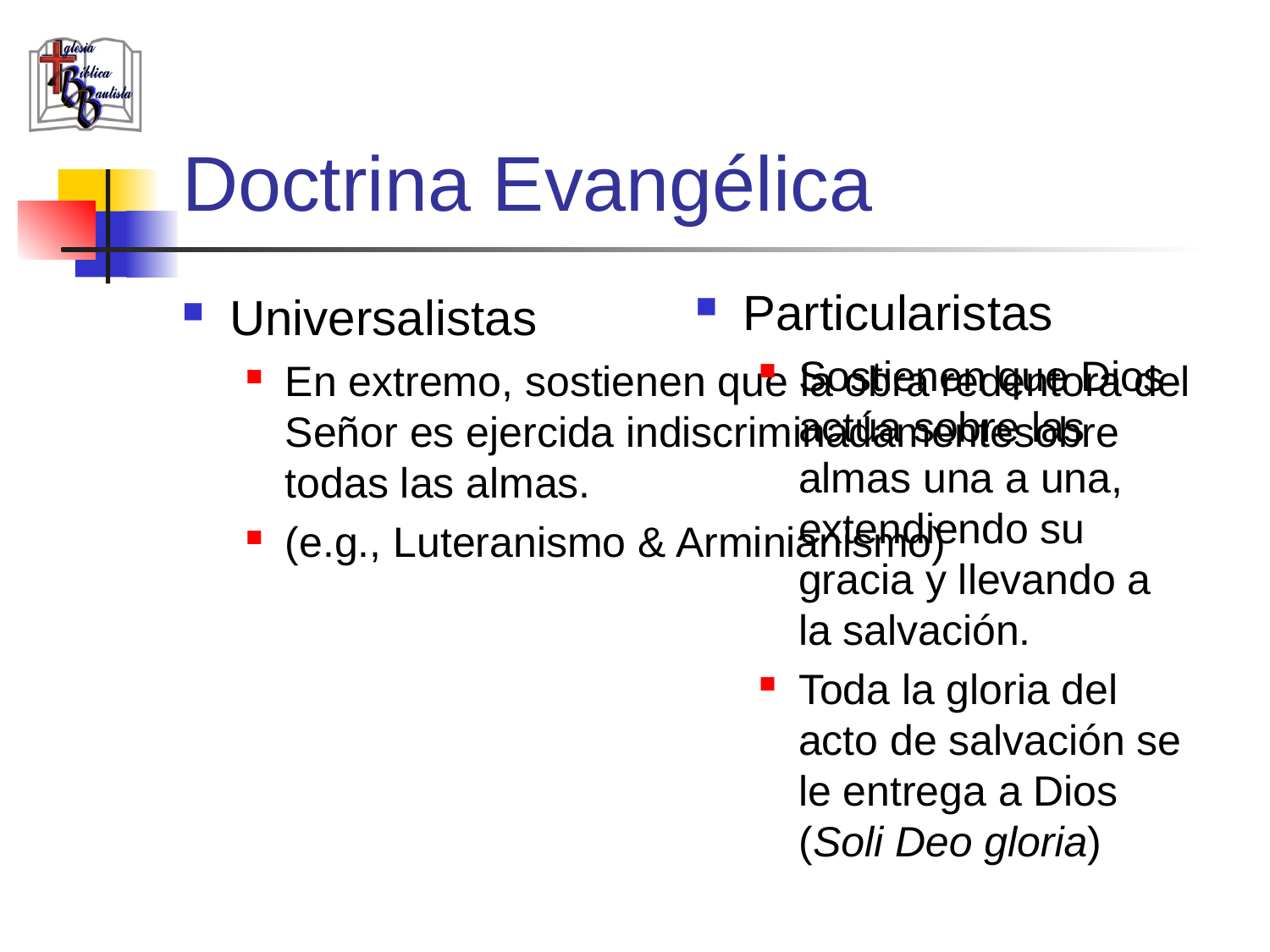

# Doctrina Evangélica
Particularistas
Sostienen que Dios actúa sobre las almas una a una, extendiendo su gracia y llevando a la salvación.
Toda la gloria del acto de salvación se le entrega a Dios (Soli Deo gloria)
Universalistas
En extremo, sostienen que la obra redentora del Señor es ejercida indiscriminadamentesobre todas las almas.
(e.g., Luteranismo & Arminianismo)